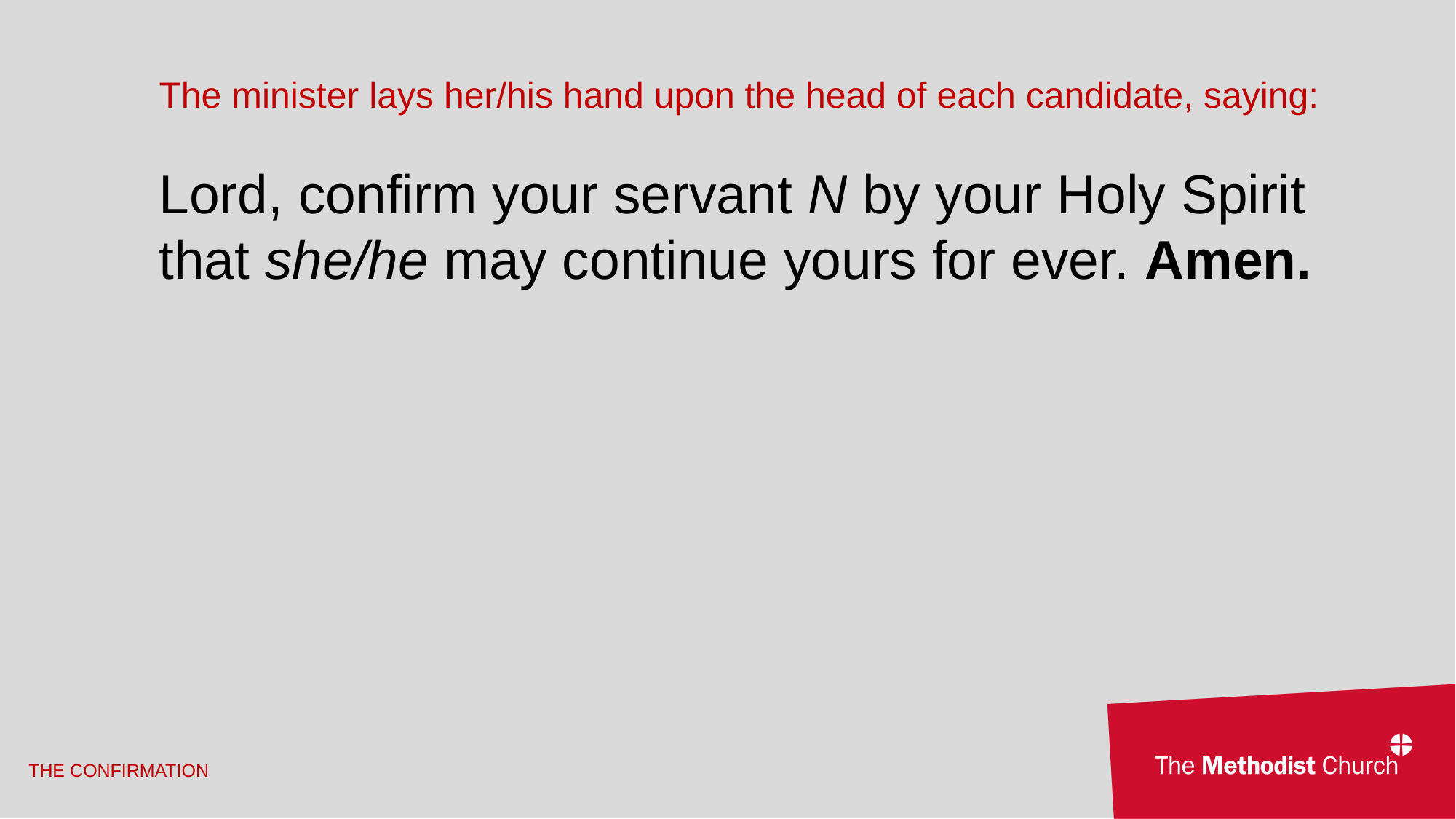

The minister lays her/his hand upon the head of each candidate, saying:

Lord, confirm your servant N by your Holy Spirit that she/he may continue yours for ever. Amen.